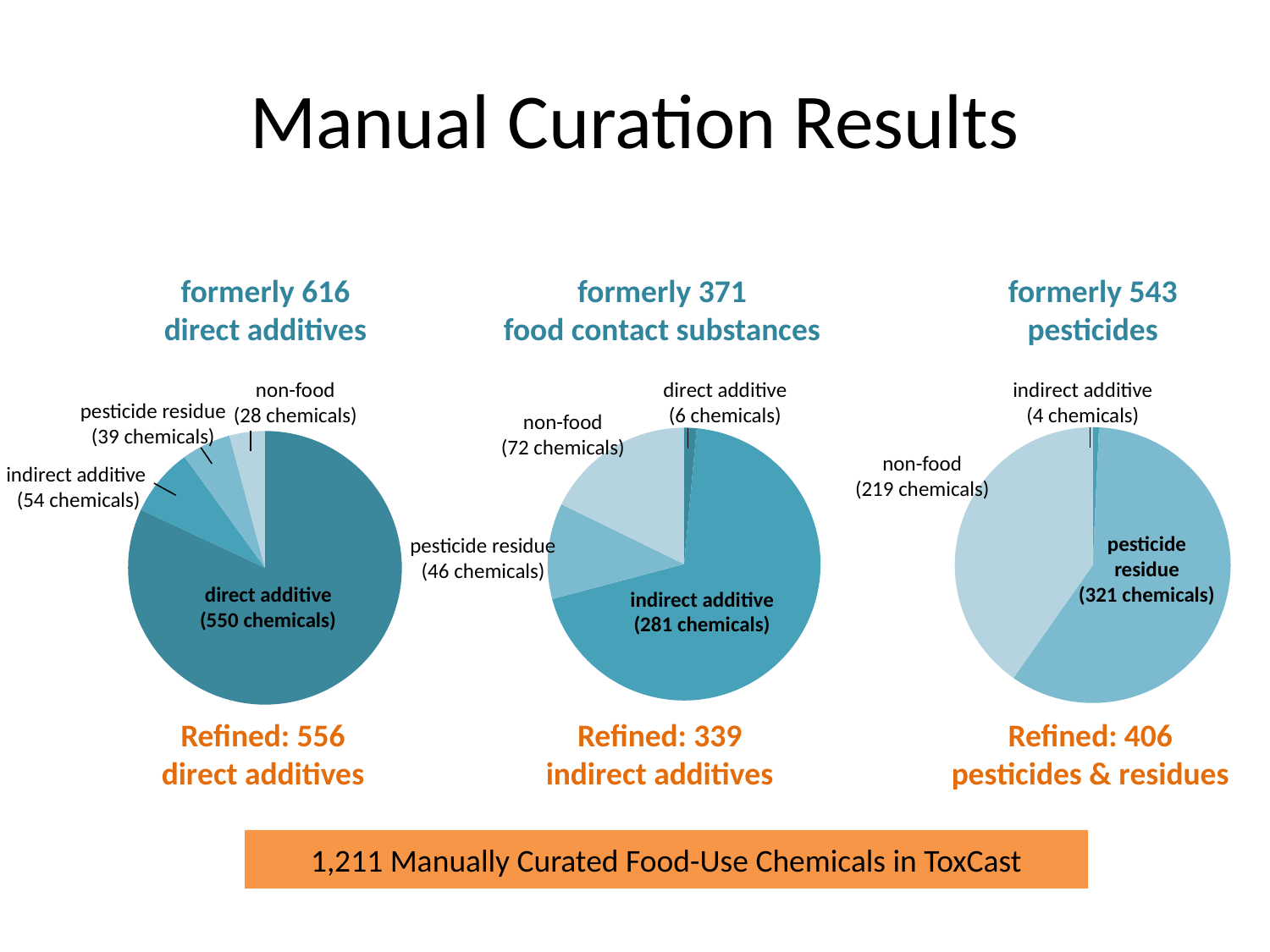

# Manual Curation Results
formerly 616
direct additives
formerly 371
food contact substances
formerly 543
pesticides
non-food
(28 chemicals)
direct additive
(6 chemicals)
indirect additive
(4 chemicals)
pesticide residue
(39 chemicals)
non-food
(72 chemicals)

### Chart

| Category | 543 formerly pesticide |
|---|---|
| direct additive                (0 chemicals) | 0.0 |
| food contact substance                         (4 chemicals) | 0.007366482504604052 |
| pesticide                      (321 chemicals) | 0.5911602209944752 |
| non-food             (219 chemicals) | 0.40331491712707185 |

### Chart

| Category | 371 formerly food contact |
|---|---|
| direct additive                (6 chemicals) | 0.016172506738544475 |
| food contact substance                         (281 chemicals) | 0.7574123989218329 |
| pesticide                      (46 chemicals) | 0.12398921832884097 |
| non-food             (72 chemicals) | 0.1940700808625337 |

### Chart

| Category | 616 formerly direct additives |
|---|---|
| direct additive                (550 chemicals) | 0.8928571428571429 |
| food contact substance                         (54 chemicals) | 0.08766233766233766 |
| pesticide                      (39 chemicals) | 0.0633116883116883 |
| non-food             (28 chemicals) | 0.045454545454545456 |
non-food
(219 chemicals)
indirect additive
(54 chemicals)
pesticide
residue
(321 chemicals)
pesticide residue
(46 chemicals)
direct additive
(550 chemicals)
indirect additive
(281 chemicals)
Refined: 556
direct additives
Refined: 339
indirect additives
Refined: 406
pesticides & residues
1,211 Manually Curated Food-Use Chemicals in ToxCast